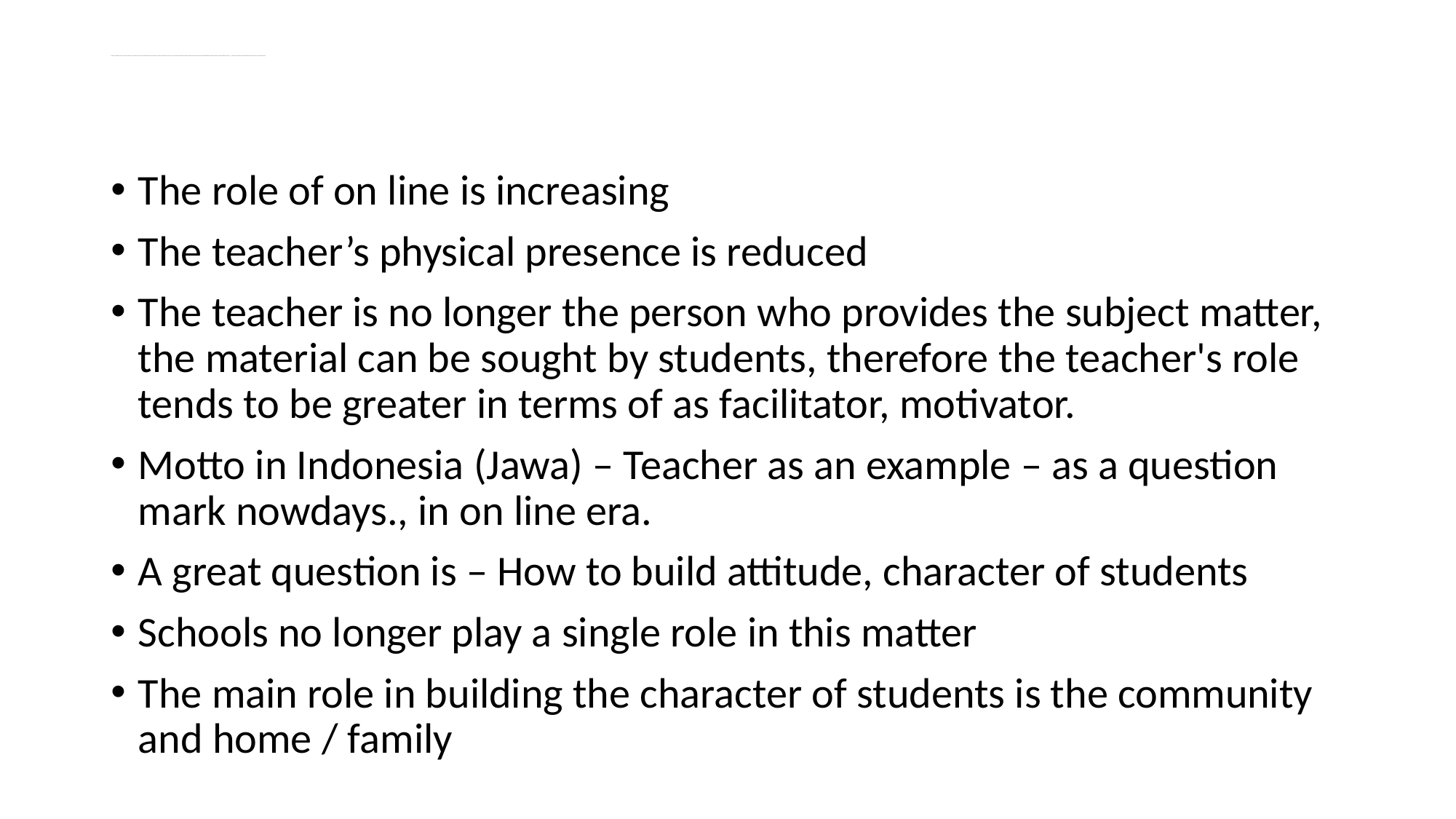

# 3. All of us are keenly aware now that crises can come to us anytime, and that what worked yesterday does not always work tomorrow. With this awareness, what are some of the roles that education should play in the future for the sustainable development of humanity? What are some of the features that you expect from future education? What will be the role of teachers in that future education?
The role of on line is increasing
The teacher’s physical presence is reduced
The teacher is no longer the person who provides the subject matter, the material can be sought by students, therefore the teacher's role tends to be greater in terms of as facilitator, motivator.
Motto in Indonesia (Jawa) – Teacher as an example – as a question mark nowdays., in on line era.
A great question is – How to build attitude, character of students
Schools no longer play a single role in this matter
The main role in building the character of students is the community and home / family